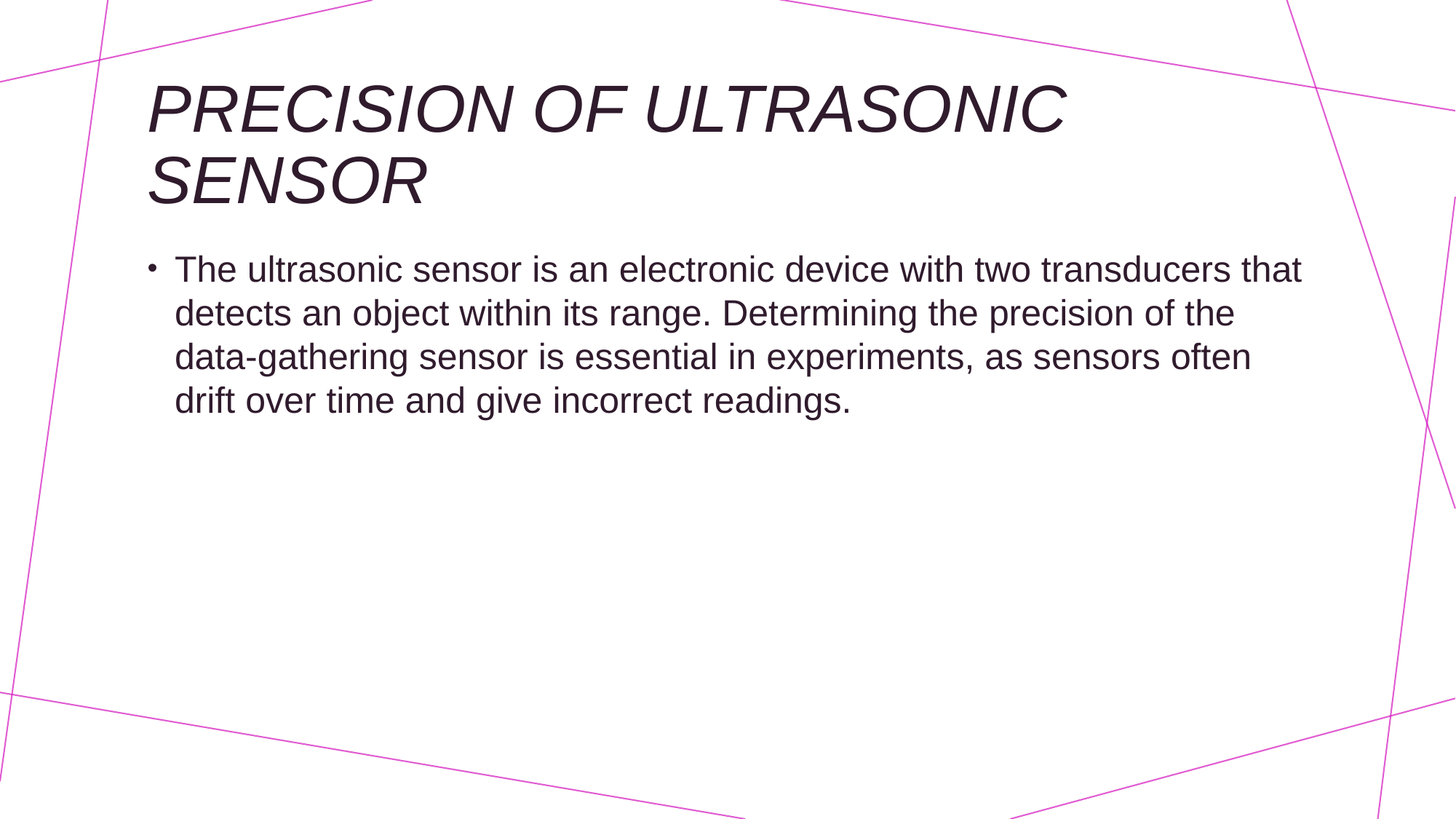

# PRECISION OF ULTRASONIC SENSOR
The ultrasonic sensor is an electronic device with two transducers that detects an object within its range. Determining the precision of the data-gathering sensor is essential in experiments, as sensors often drift over time and give incorrect readings.